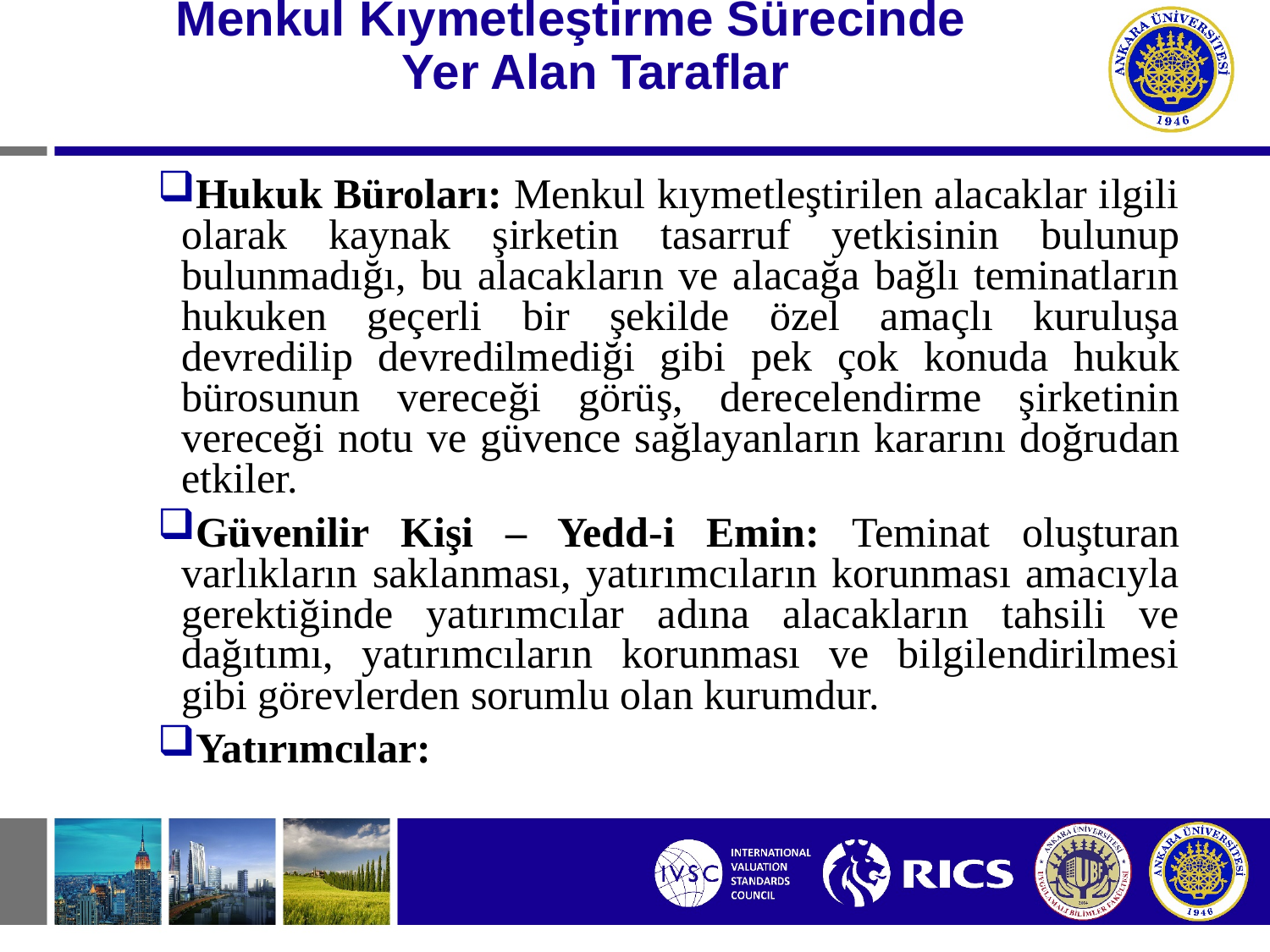

# Menkul Kıymetleştirme Sürecinde Yer Alan Taraflar
Hukuk Büroları: Menkul kıymetleştirilen alacaklar ilgili olarak kaynak şirketin tasarruf yetkisinin bulunup bulunmadığı, bu alacakların ve alacağa bağlı teminatların hukuken geçerli bir şekilde özel amaçlı kuruluşa devredilip devredilmediği gibi pek çok konuda hukuk bürosunun vereceği görüş, derecelendirme şirketinin vereceği notu ve güvence sağlayanların kararını doğrudan etkiler.
Güvenilir Kişi – Yedd-i Emin: Teminat oluşturan varlıkların saklanması, yatırımcıların korunması amacıyla gerektiğinde yatırımcılar adına alacakların tahsili ve dağıtımı, yatırımcıların korunması ve bilgilendirilmesi gibi görevlerden sorumlu olan kurumdur.
Yatırımcılar: